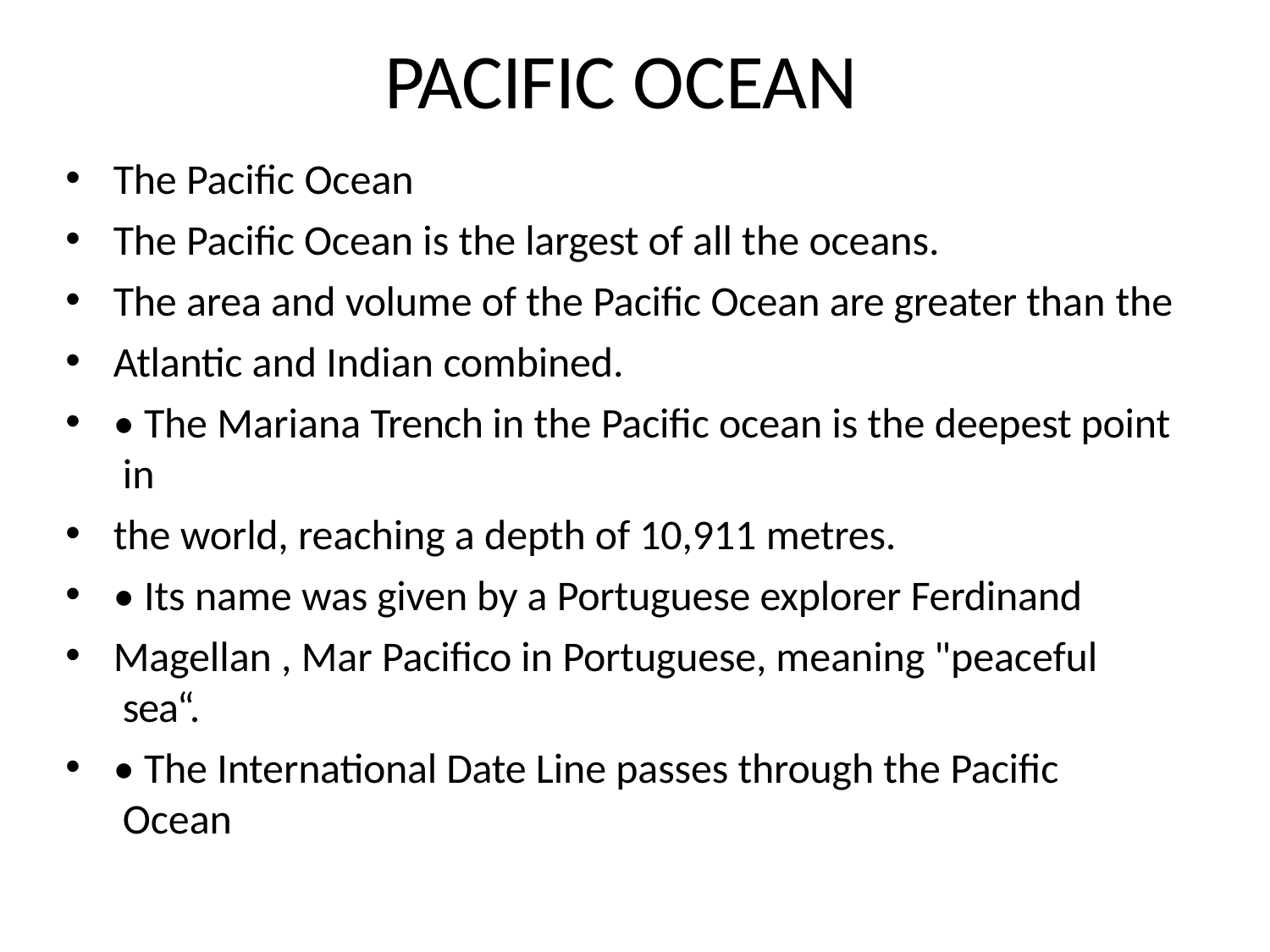

# PACIFIC OCEAN
The Pacific Ocean
The Pacific Ocean is the largest of all the oceans.
The area and volume of the Pacific Ocean are greater than the
Atlantic and Indian combined.
• The Mariana Trench in the Pacific ocean is the deepest point  in
the world, reaching a depth of 10,911 metres.
• Its name was given by a Portuguese explorer Ferdinand
Magellan , Mar Pacifico in Portuguese, meaning "peaceful  sea“.
• The International Date Line passes through the Pacific  Ocean